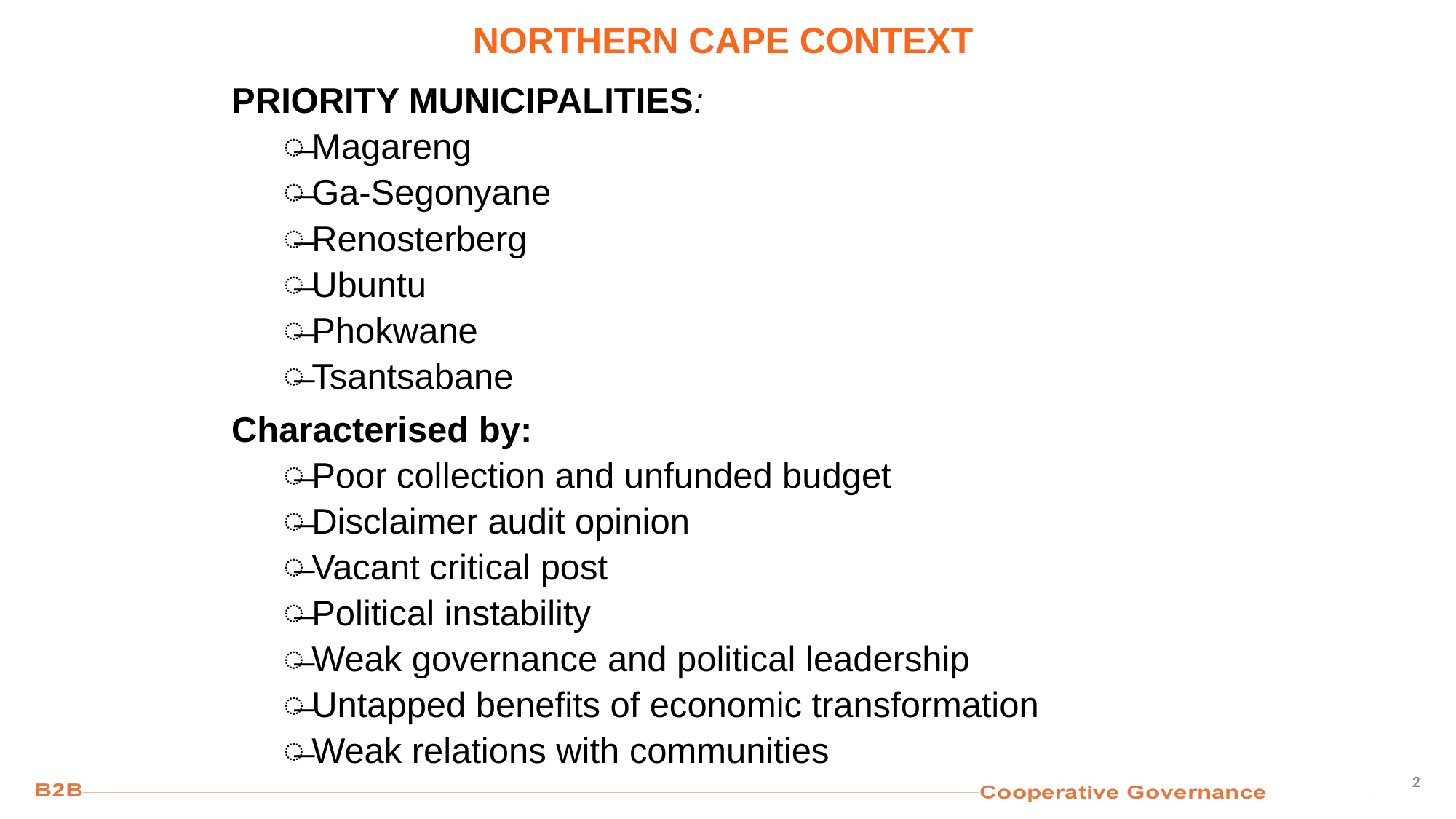

# NORTHERN CAPE CONTEXT
PRIORITY MUNICIPALITIES:
Magareng
Ga-Segonyane
Renosterberg
Ubuntu
Phokwane
Tsantsabane
Characterised by:
Poor collection and unfunded budget
Disclaimer audit opinion
Vacant critical post
Political instability
Weak governance and political leadership
Untapped benefits of economic transformation
Weak relations with communities
2